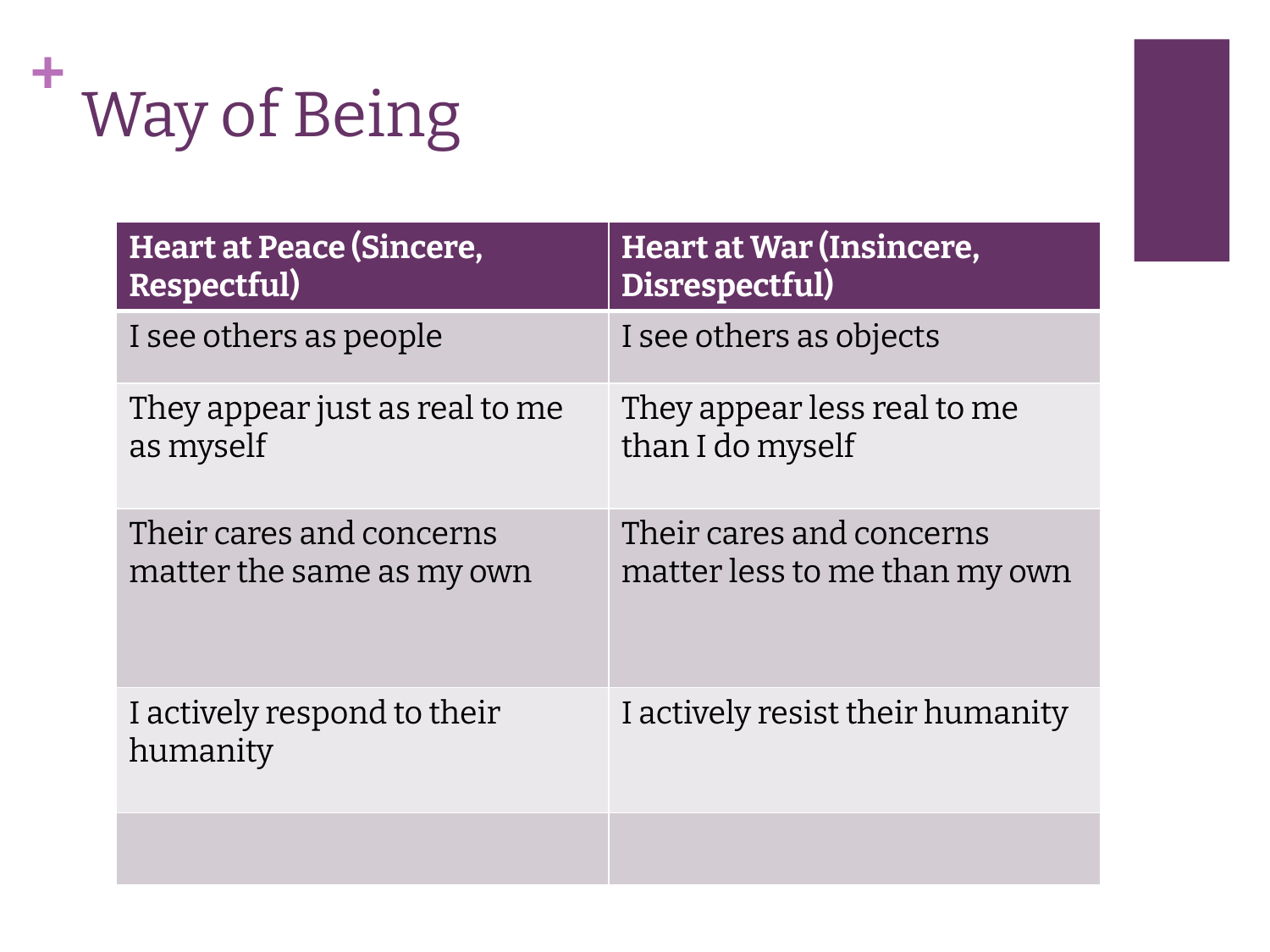

# Way of Being
| Heart at Peace (Sincere, Respectful) | Heart at War (Insincere, Disrespectful) |
| --- | --- |
| I see others as people | I see others as objects |
| They appear just as real to me as myself | They appear less real to me than I do myself |
| Their cares and concerns matter the same as my own | Their cares and concerns matter less to me than my own |
| I actively respond to their humanity | I actively resist their humanity |
|  |  |